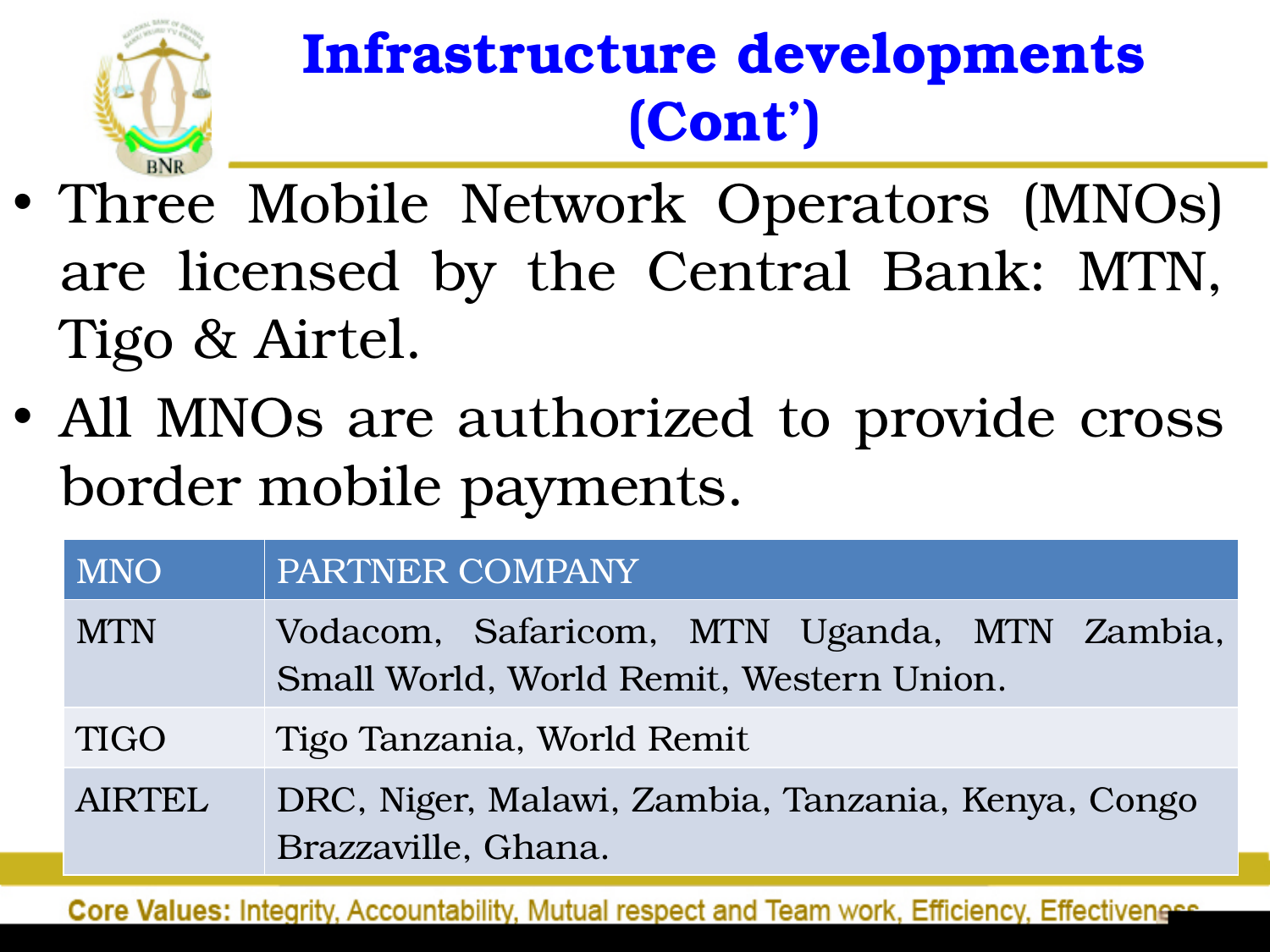

Infrastructure developments (Cont’)
Three Mobile Network Operators (MNOs) are licensed by the Central Bank: MTN, Tigo & Airtel.
All MNOs are authorized to provide cross border mobile payments.

| MNO | PARTNER COMPANY |
| --- | --- |
| MTN | Vodacom, Safaricom, MTN Uganda, MTN Zambia, Small World, World Remit, Western Union. |
| TIGO | Tigo Tanzania, World Remit |
| AIRTEL | DRC, Niger, Malawi, Zambia, Tanzania, Kenya, Congo Brazzaville, Ghana. |